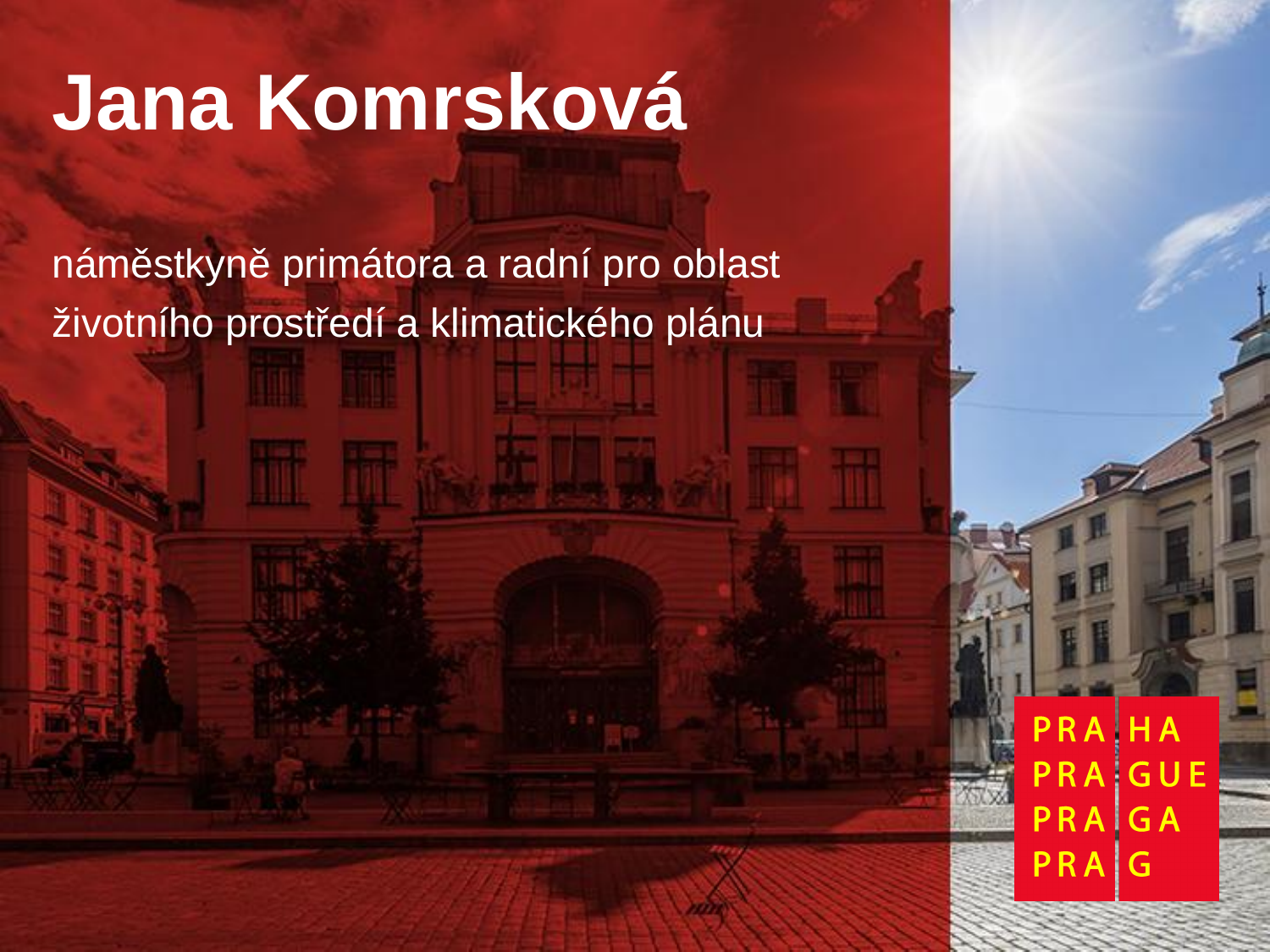

# Jana Komrsková
náměstkyně primátora a radní pro oblast životního prostředí a klimatického plánu